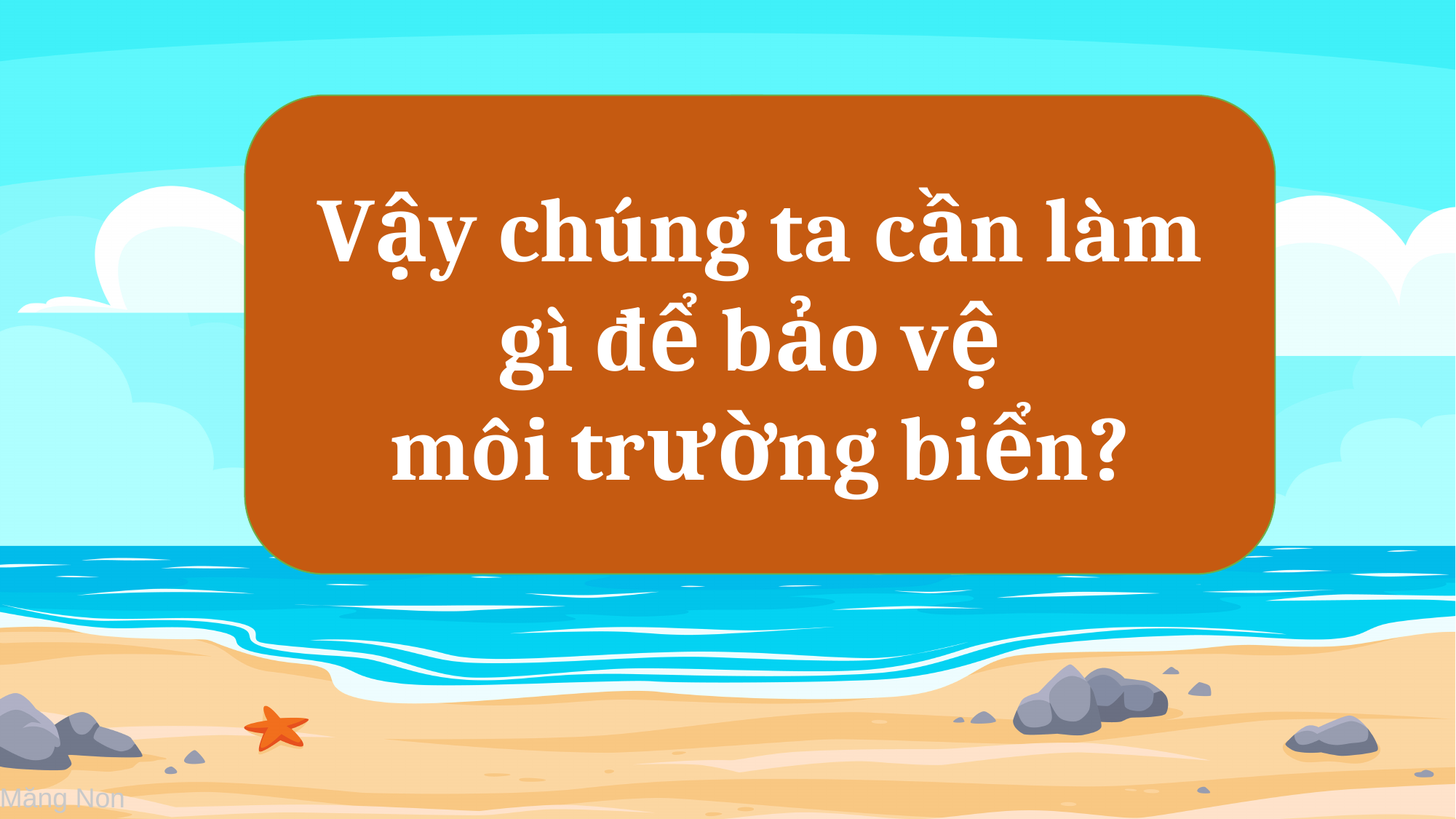

Vậy chúng ta cần làm gì để bảo vệ
môi trường biển?
Biển đã mang lại cho ta có nhiều lợi ích không?